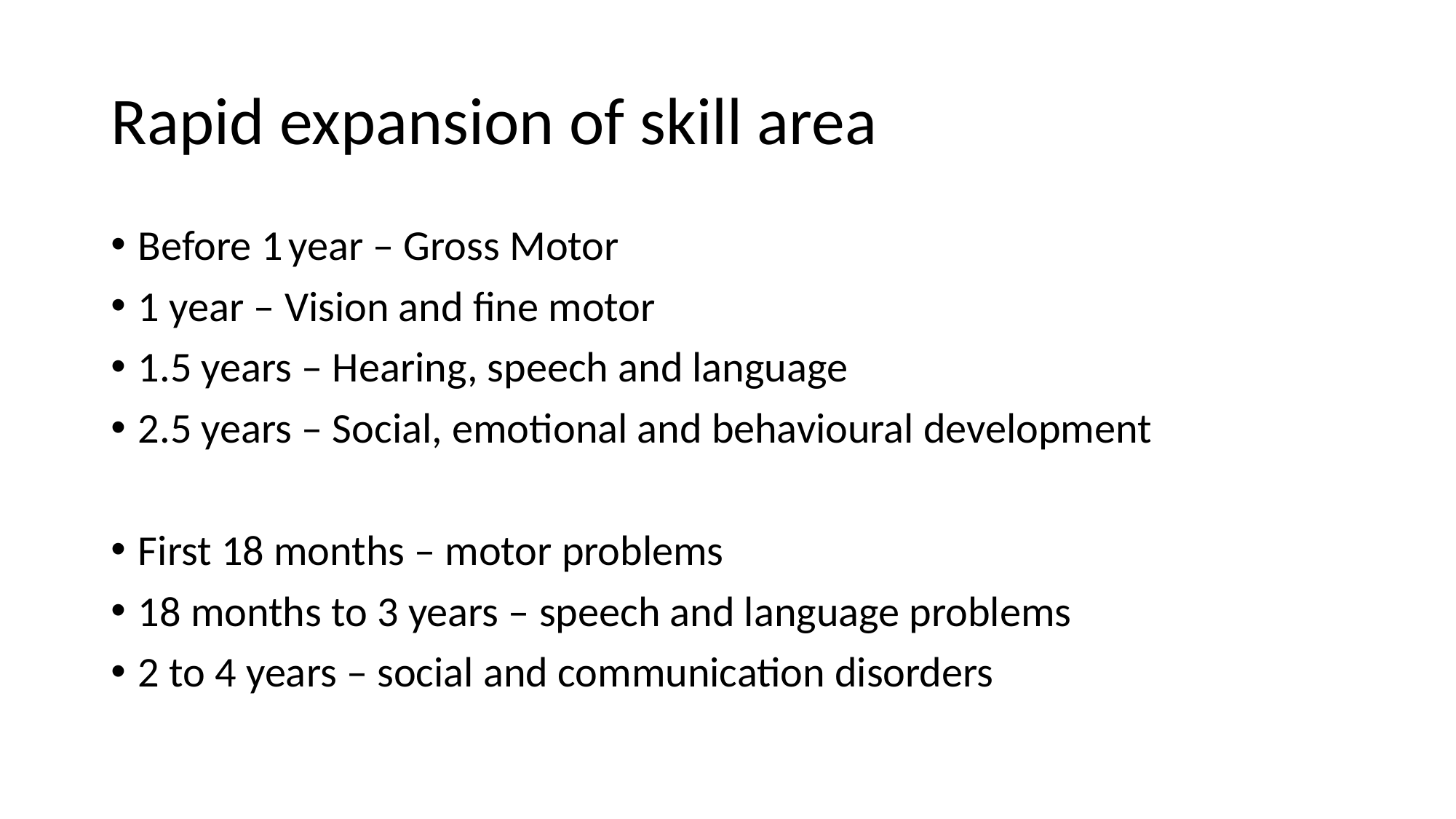

# Rapid expansion of skill area
Before 1 year – Gross Motor
1 year – Vision and fine motor
1.5 years – Hearing, speech and language
2.5 years – Social, emotional and behavioural development

First 18 months – motor problems
18 months to 3 years – speech and language problems
2 to 4 years – social and communication disorders